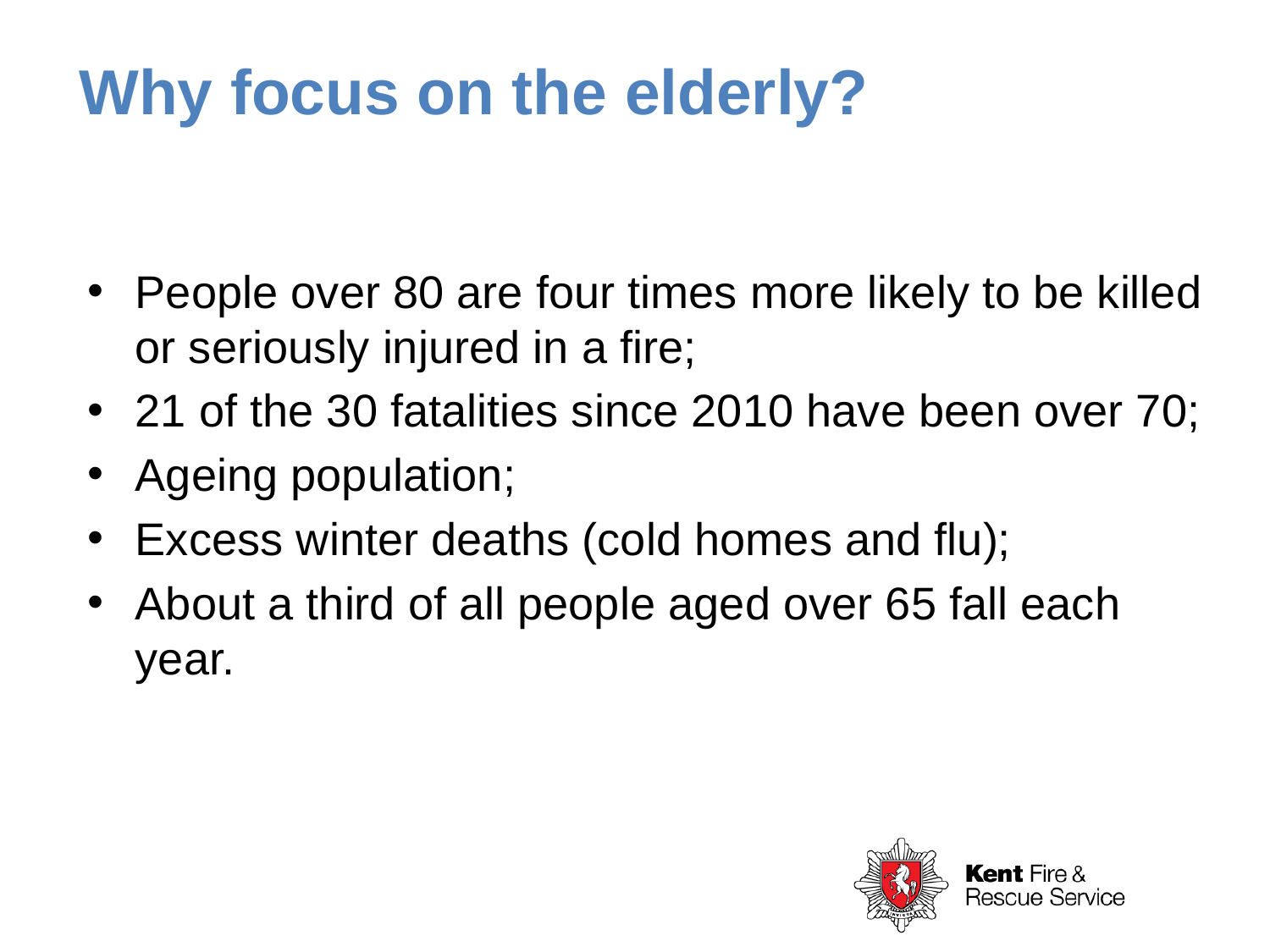

Why focus on the elderly?
People over 80 are four times more likely to be killed or seriously injured in a fire;
21 of the 30 fatalities since 2010 have been over 70;
Ageing population;
Excess winter deaths (cold homes and flu);
About a third of all people aged over 65 fall each year.